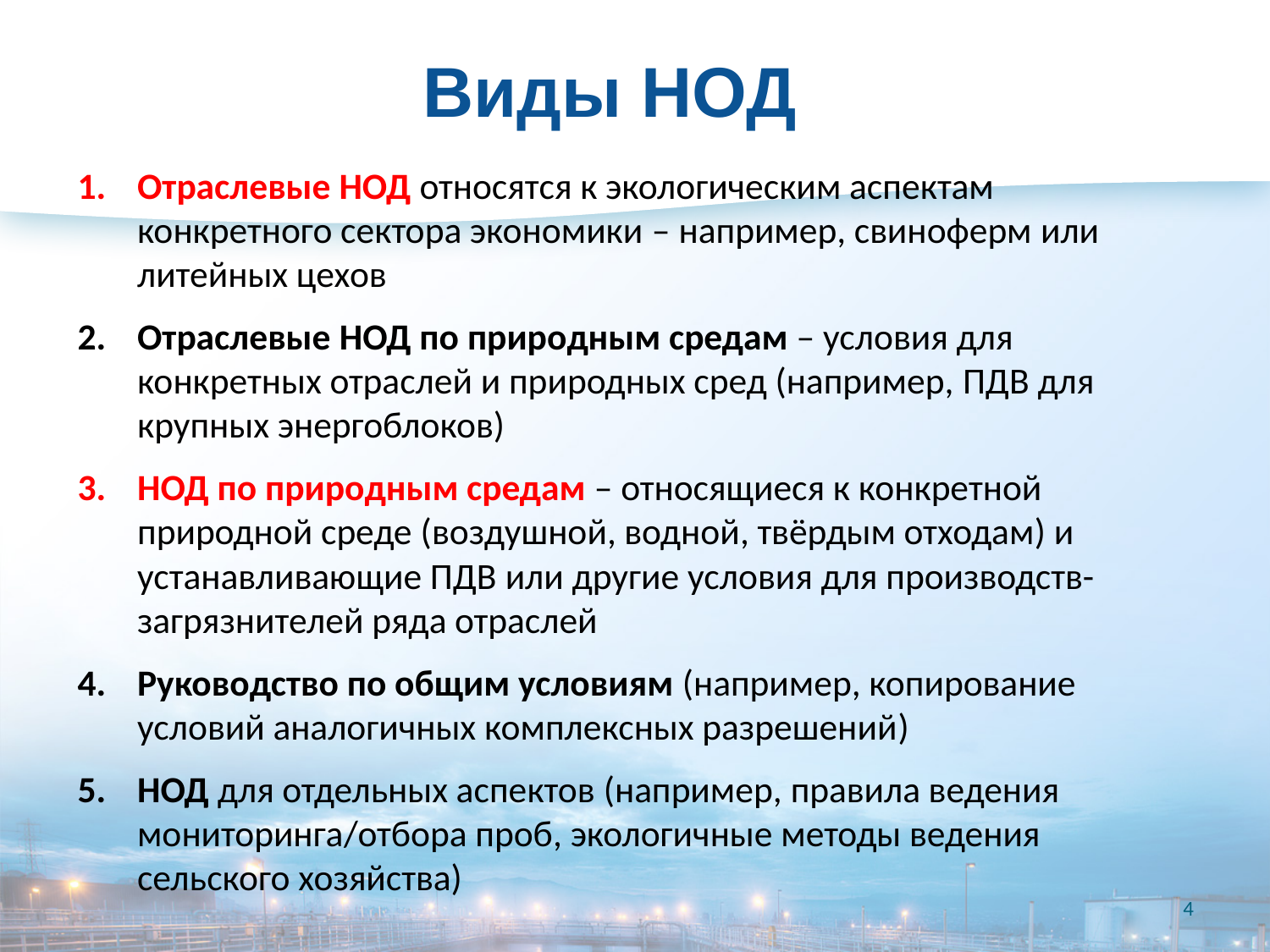

# Виды НОД
Отраслевые НОД относятся к экологическим аспектам конкретного сектора экономики – например, свиноферм или литейных цехов
Отраслевые НОД по природным средам – условия для конкретных отраслей и природных сред (например, ПДВ для крупных энергоблоков)
НОД по природным средам – относящиеся к конкретной природной среде (воздушной, водной, твёрдым отходам) и устанавливающие ПДВ или другие условия для производств-загрязнителей ряда отраслей
Руководство по общим условиям (например, копирование условий аналогичных комплексных разрешений)
НОД для отдельных аспектов (например, правила ведения мониторинга/отбора проб, экологичные методы ведения сельского хозяйства)
4